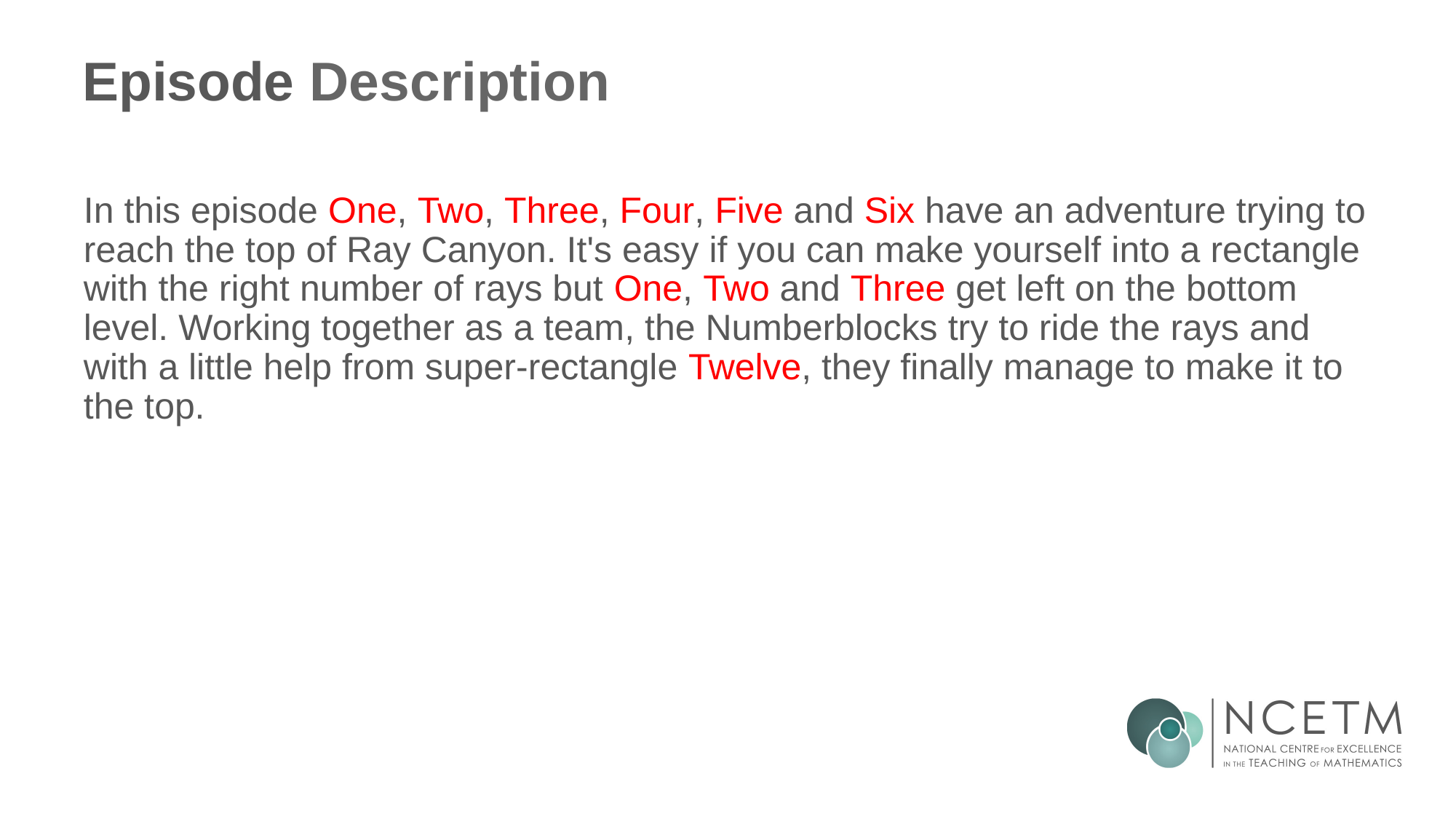

# Episode Description
In this episode One, Two, Three, Four, Five and Six have an adventure trying to reach the top of Ray Canyon. It's easy if you can make yourself into a rectangle with the right number of rays but One, Two and Three get left on the bottom level. Working together as a team, the Numberblocks try to ride the rays and with a little help from super-rectangle Twelve, they finally manage to make it to the top.